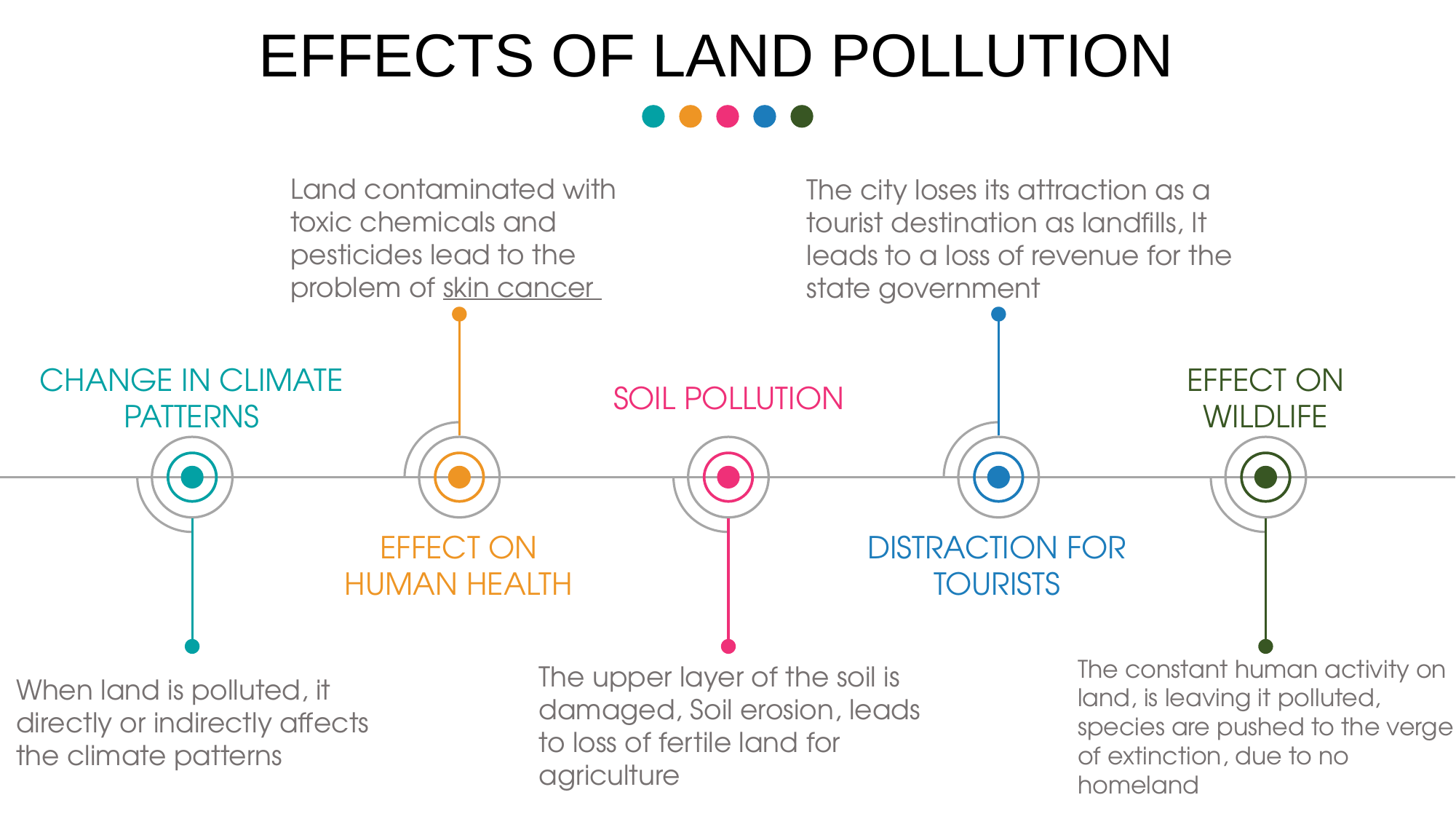

EFFECTS OF LAND POLLUTION

Land contaminated with toxic chemicals and pesticides lead to the problem of skin cancer
The city loses its attraction as a tourist destination as landfills, It leads to a loss of revenue for the state government

EFFECT ON WILDLIFE
CHANGE IN CLIMATE PATTERNS
SOIL POLLUTION

EFFECT ON HUMAN HEALTH
DISTRACTION FOR TOURISTS

The constant human activity on land, is leaving it polluted, species are pushed to the verge of extinction, due to no homeland
The upper layer of the soil is damaged, Soil erosion, leads to loss of fertile land for agriculture
When land is polluted, it directly or indirectly affects the climate patterns